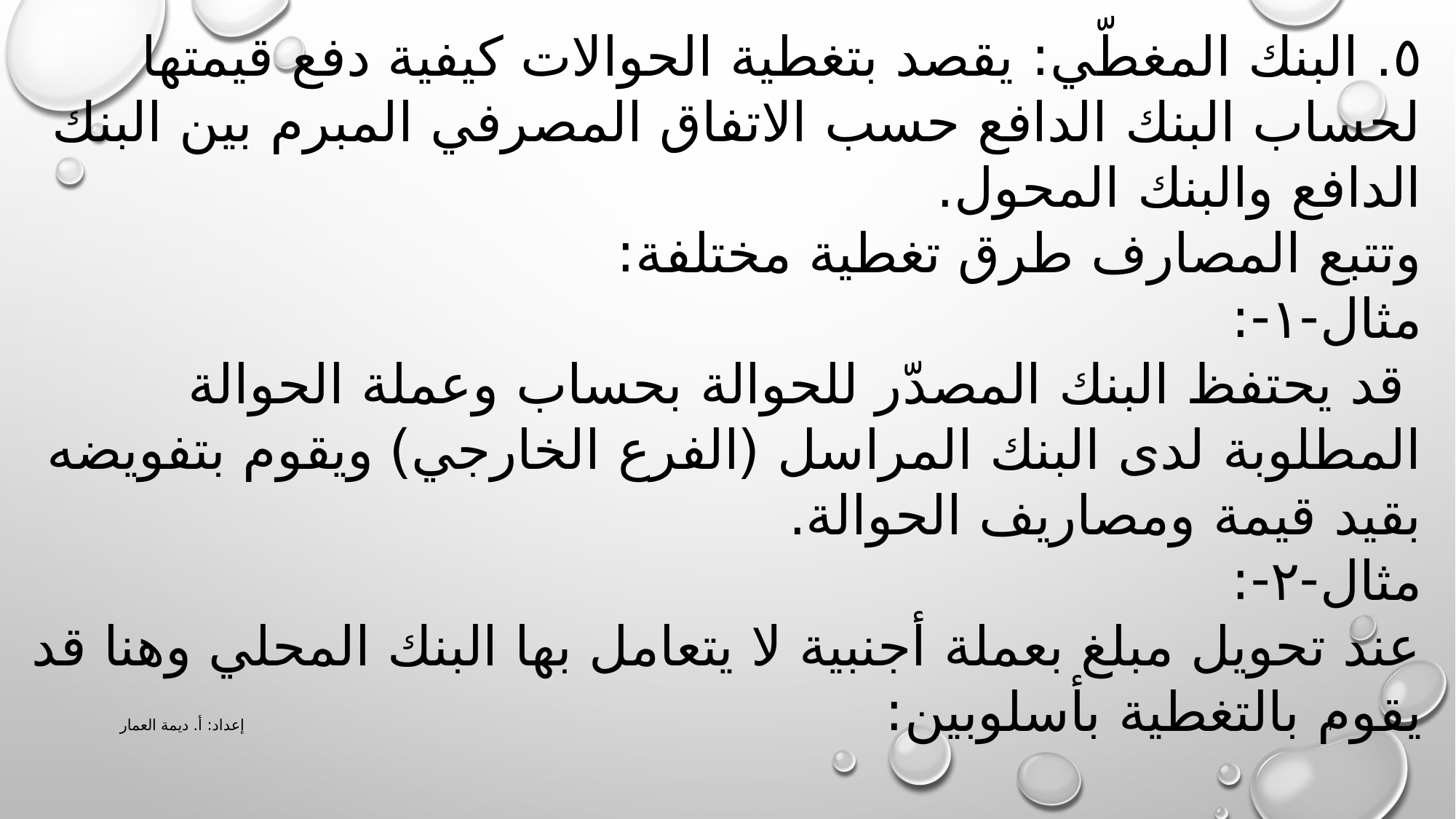

٥. البنك المغطّي: يقصد بتغطية الحوالات كيفية دفع قيمتها لحساب البنك الدافع حسب الاتفاق المصرفي المبرم بين البنك الدافع والبنك المحول.
وتتبع المصارف طرق تغطية مختلفة:
مثال-١-:
 قد يحتفظ البنك المصدّر للحوالة بحساب وعملة الحوالة المطلوبة لدى البنك المراسل (الفرع الخارجي) ويقوم بتفويضه بقيد قيمة ومصاريف الحوالة.
مثال-٢-:
عند تحويل مبلغ بعملة أجنبية لا يتعامل بها البنك المحلي وهنا قد يقوم بالتغطية بأسلوبين:
إعداد: أ. ديمة العمار
7